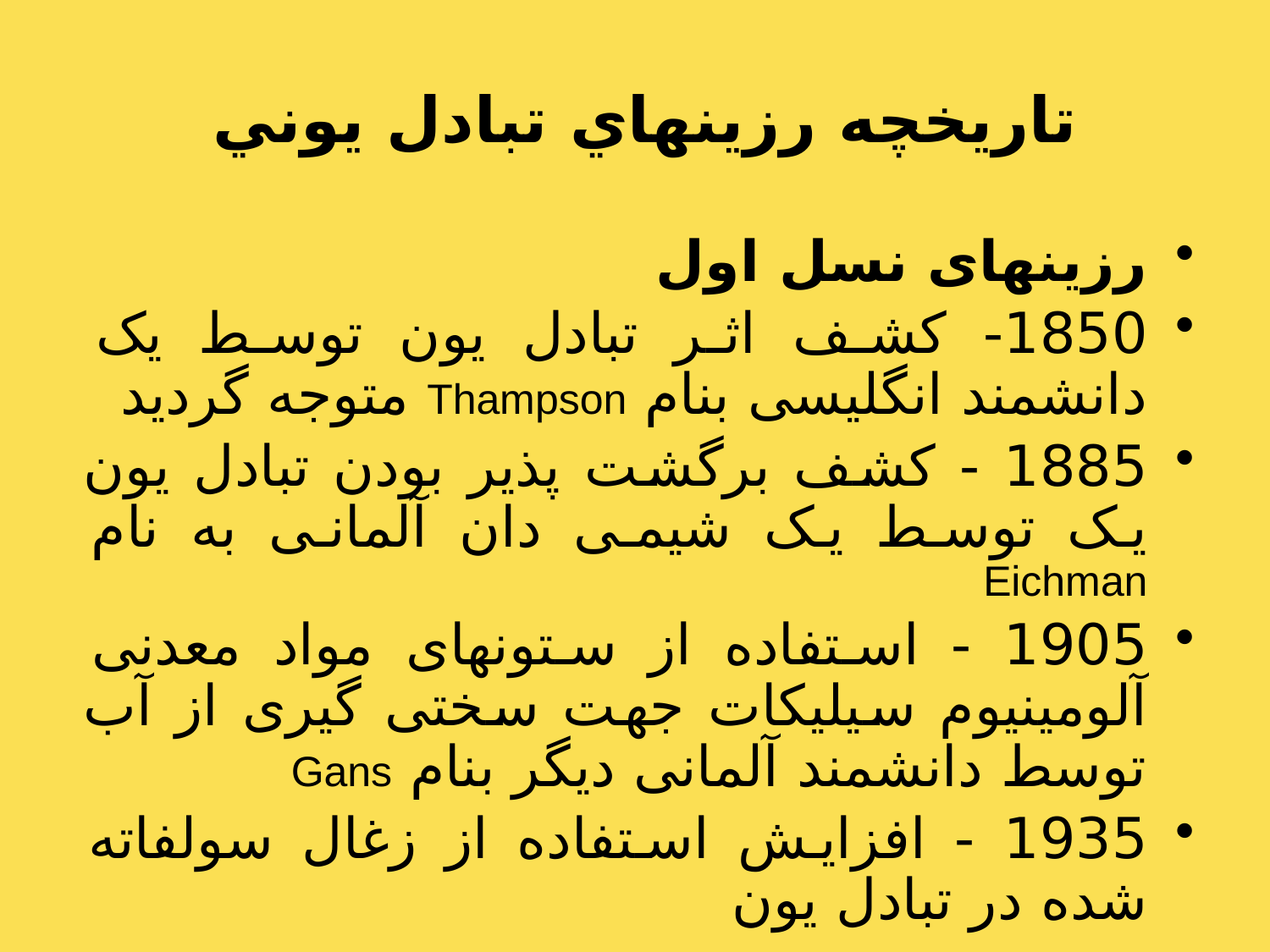

# تاریخچه رزينهاي تبادل يوني
رزینهای نسل اول
1850- کشف اثر تبادل یون توسط یک دانشمند انگلیسی بنام Thampson متوجه گردید
1885 - کشف برگشت پذیر بودن تبادل یون یک توسط یک شیمی دان آلمانی به نام Eichman
1905 - استفاده از ستونهای مواد معدنی آلومینیوم سیلیکات جهت سختی گیری از آب توسط دانشمند آلمانی دیگر بنام Gans
1935 - افزایش استفاده از زغال سولفاته شده در تبادل یون